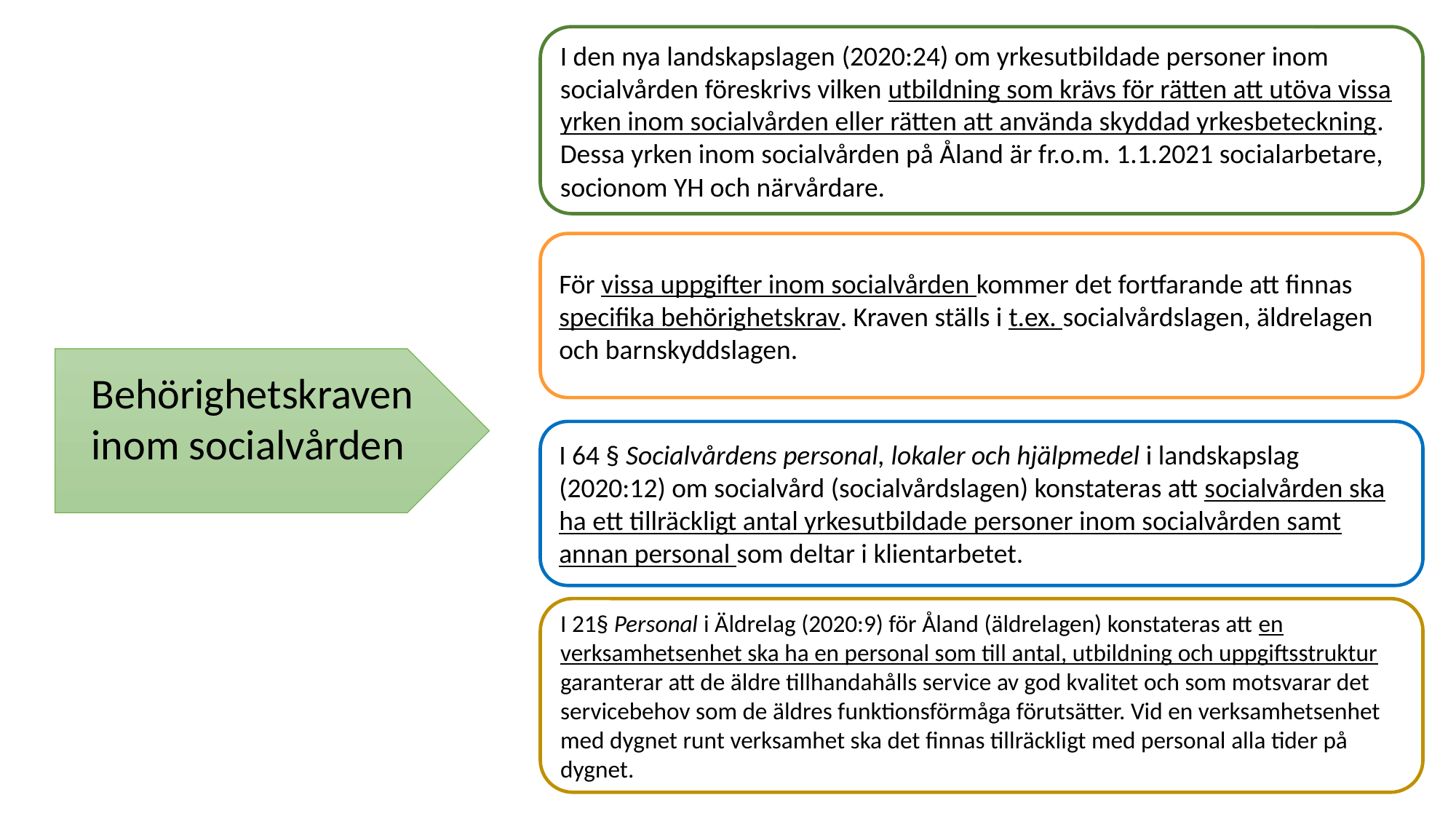

I den nya landskapslagen (2020:24) om yrkesutbildade personer inom socialvården föreskrivs vilken utbildning som krävs för rätten att utöva vissa yrken inom socialvården eller rätten att använda skyddad yrkesbeteckning. Dessa yrken inom socialvården på Åland är fr.o.m. 1.1.2021 socialarbetare, socionom YH och närvårdare.
För vissa uppgifter inom socialvården kommer det fortfarande att finnas specifika behörighetskrav. Kraven ställs i t.ex. socialvårdslagen, äldrelagen och barnskyddslagen.

Behörighetskraven
inom socialvården
I 64 § Socialvårdens personal, lokaler och hjälpmedel i landskapslag (2020:12) om socialvård (socialvårdslagen) konstateras att socialvården ska ha ett tillräckligt antal yrkesutbildade personer inom socialvården samt annan personal som deltar i klientarbetet.
I 21§ Personal i Äldrelag (2020:9) för Åland (äldrelagen) konstateras att en verksamhetsenhet ska ha en personal som till antal, utbildning och uppgiftsstruktur garanterar att de äldre tillhandahålls service av god kvalitet och som motsvarar det servicebehov som de äldres funktionsförmåga förutsätter. Vid en verksamhetsenhet med dygnet runt verksamhet ska det finnas tillräckligt med personal alla tider på dygnet.